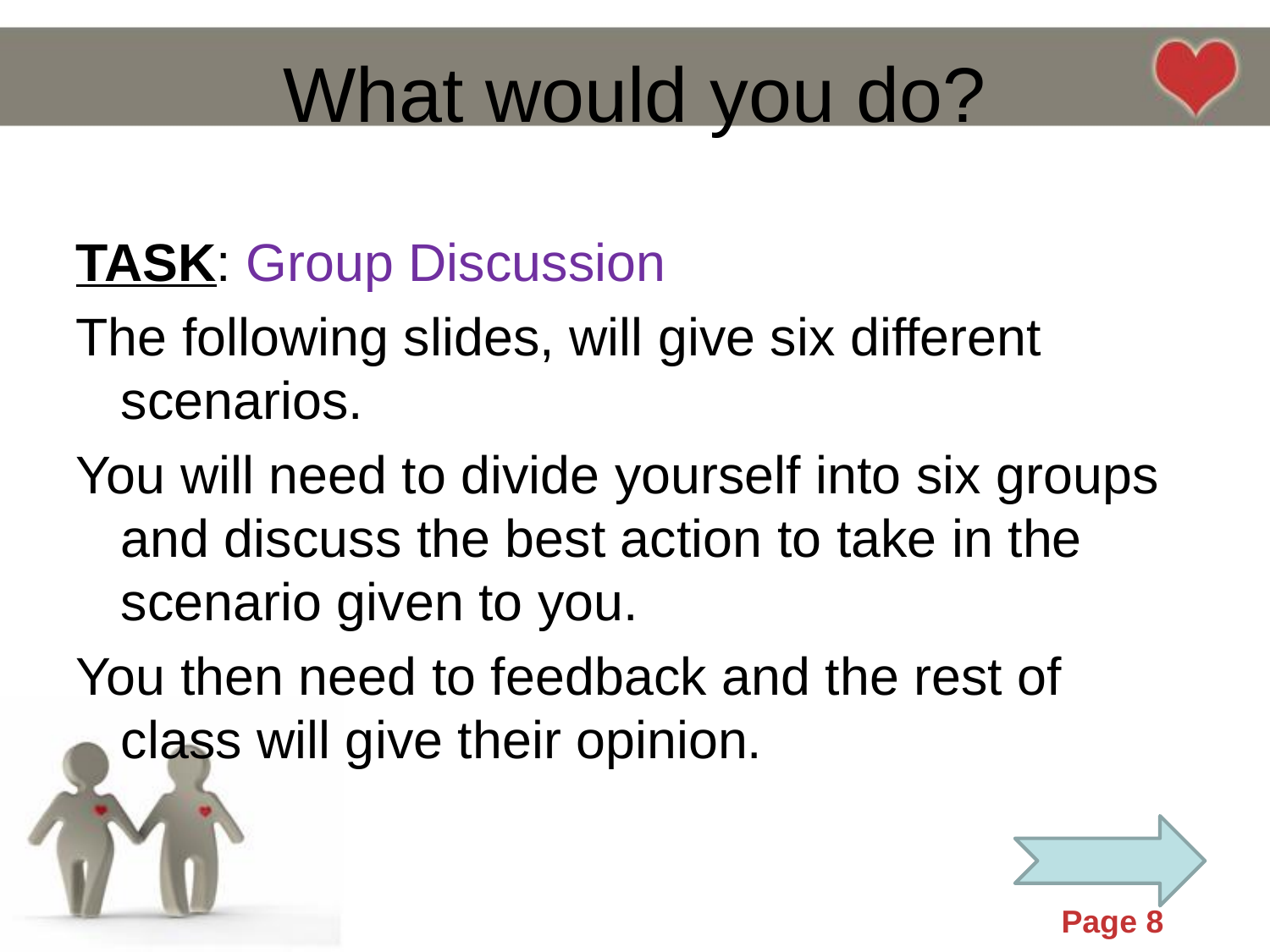

# What would you do?
TASK: Group Discussion
The following slides, will give six different scenarios.
You will need to divide yourself into six groups and discuss the best action to take in the scenario given to you.
You then need to feedback and the rest of class will give their opinion.